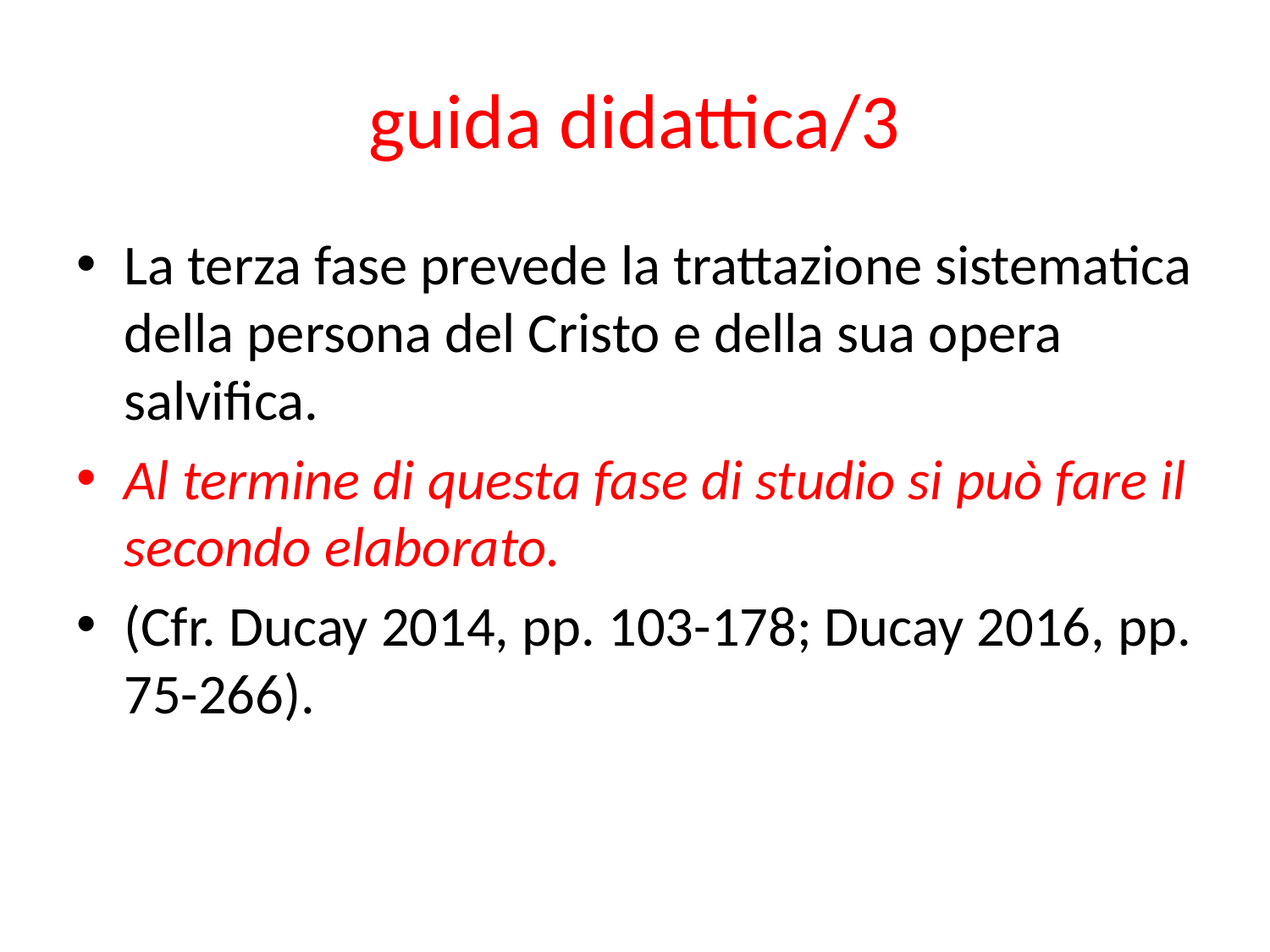

# guida didattica/3
La terza fase prevede la trattazione sistematica della persona del Cristo e della sua opera salvifica.
Al termine di questa fase di studio si può fare il secondo elaborato.
(Cfr. Ducay 2014, pp. 103-178; Ducay 2016, pp. 75-266).